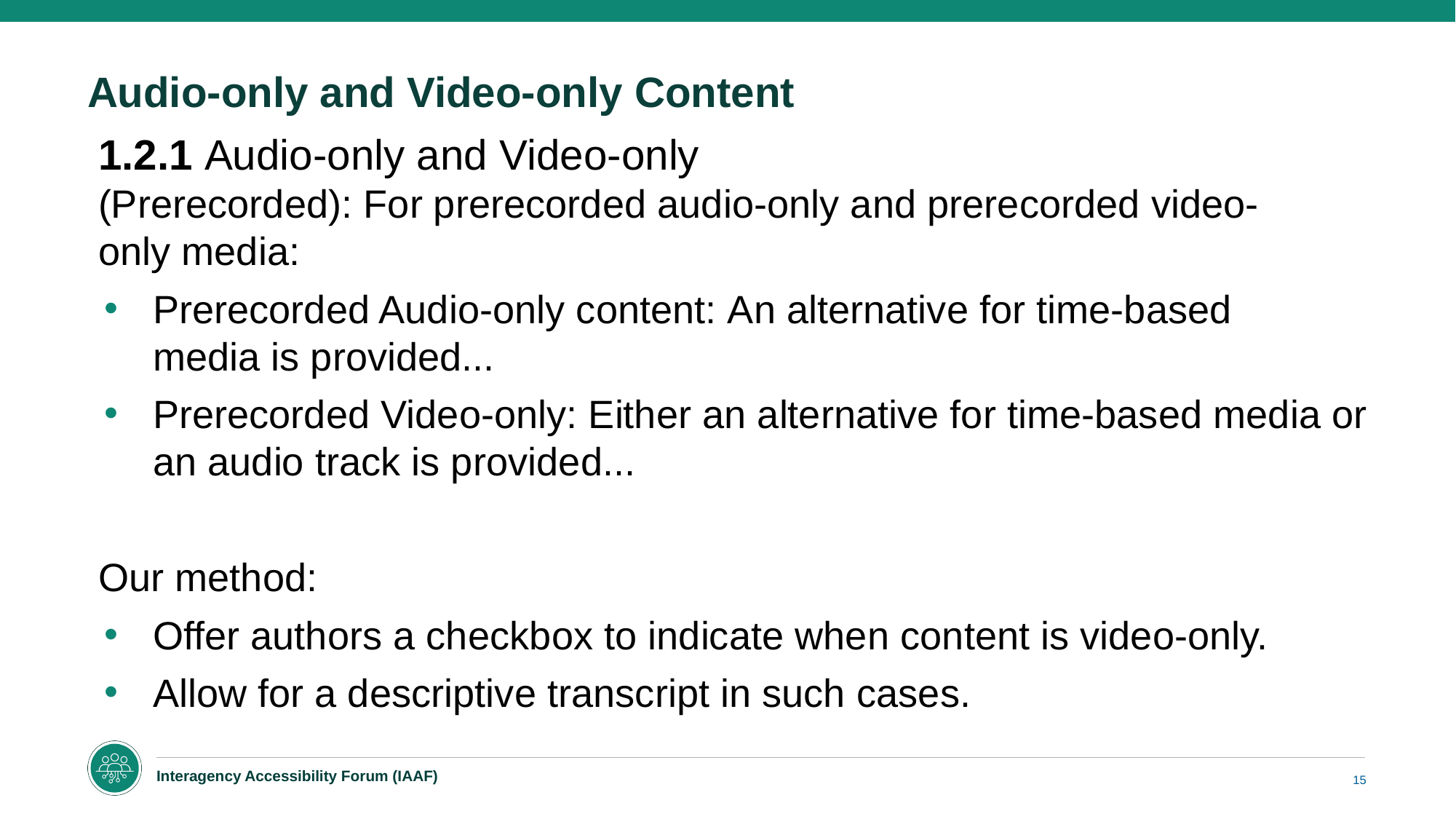

# Audio-only and Video-only Content
1.2.1 Audio-only and Video-only (Prerecorded): For prerecorded audio-only and prerecorded video-only media:
Prerecorded Audio-only content: An alternative for time-based media is provided...
Prerecorded Video-only: Either an alternative for time-based media or an audio track is provided...

Our method:
Offer authors a checkbox to indicate when content is video-only.
Allow for a descriptive transcript in such cases.
15